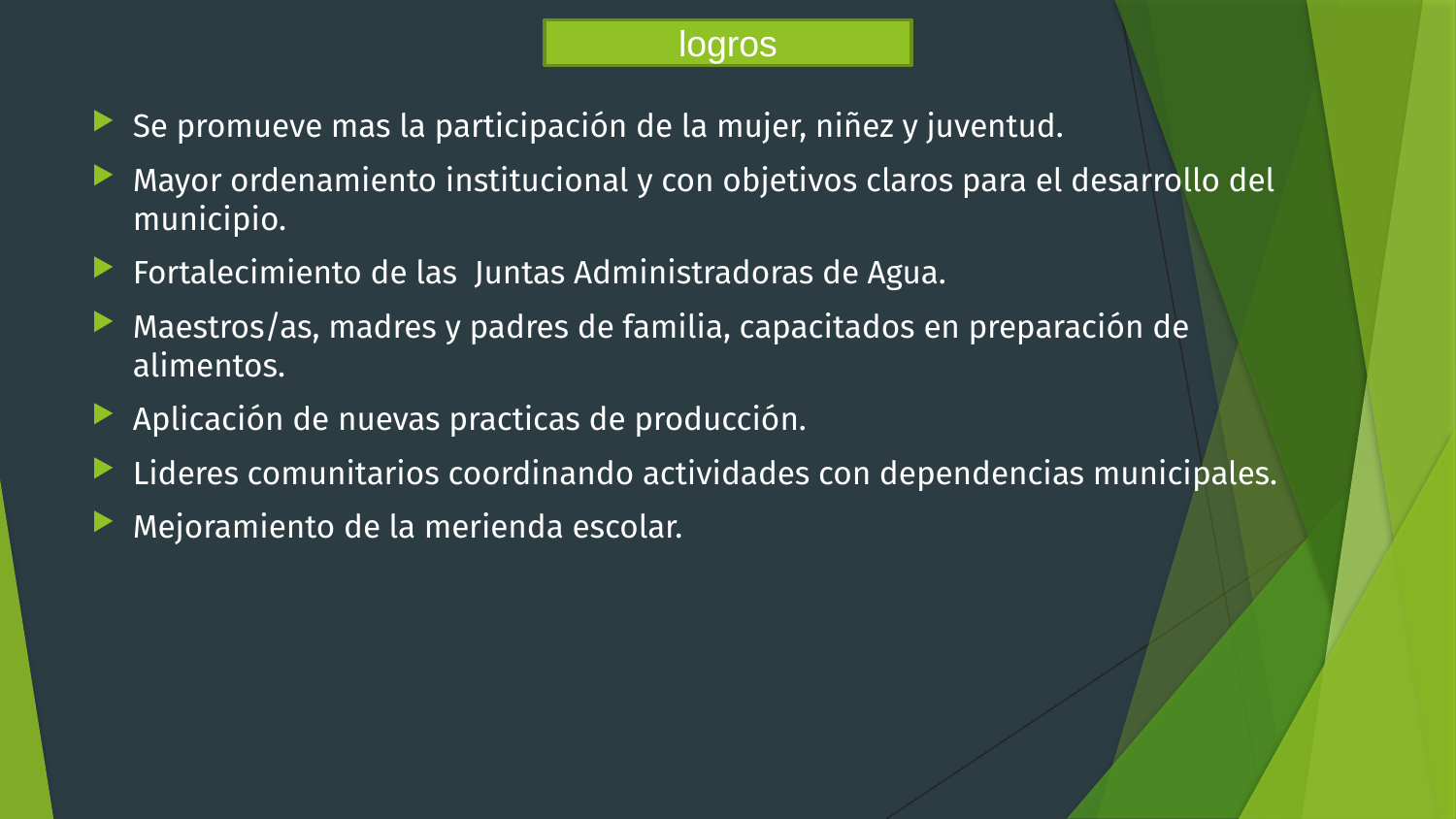

logros
Se promueve mas la participación de la mujer, niñez y juventud.
Mayor ordenamiento institucional y con objetivos claros para el desarrollo del municipio.
Fortalecimiento de las  Juntas Administradoras de Agua.
Maestros/as, madres y padres de familia, capacitados en preparación de alimentos.
Aplicación de nuevas practicas de producción.
Lideres comunitarios coordinando actividades con dependencias municipales.
Mejoramiento de la merienda escolar.